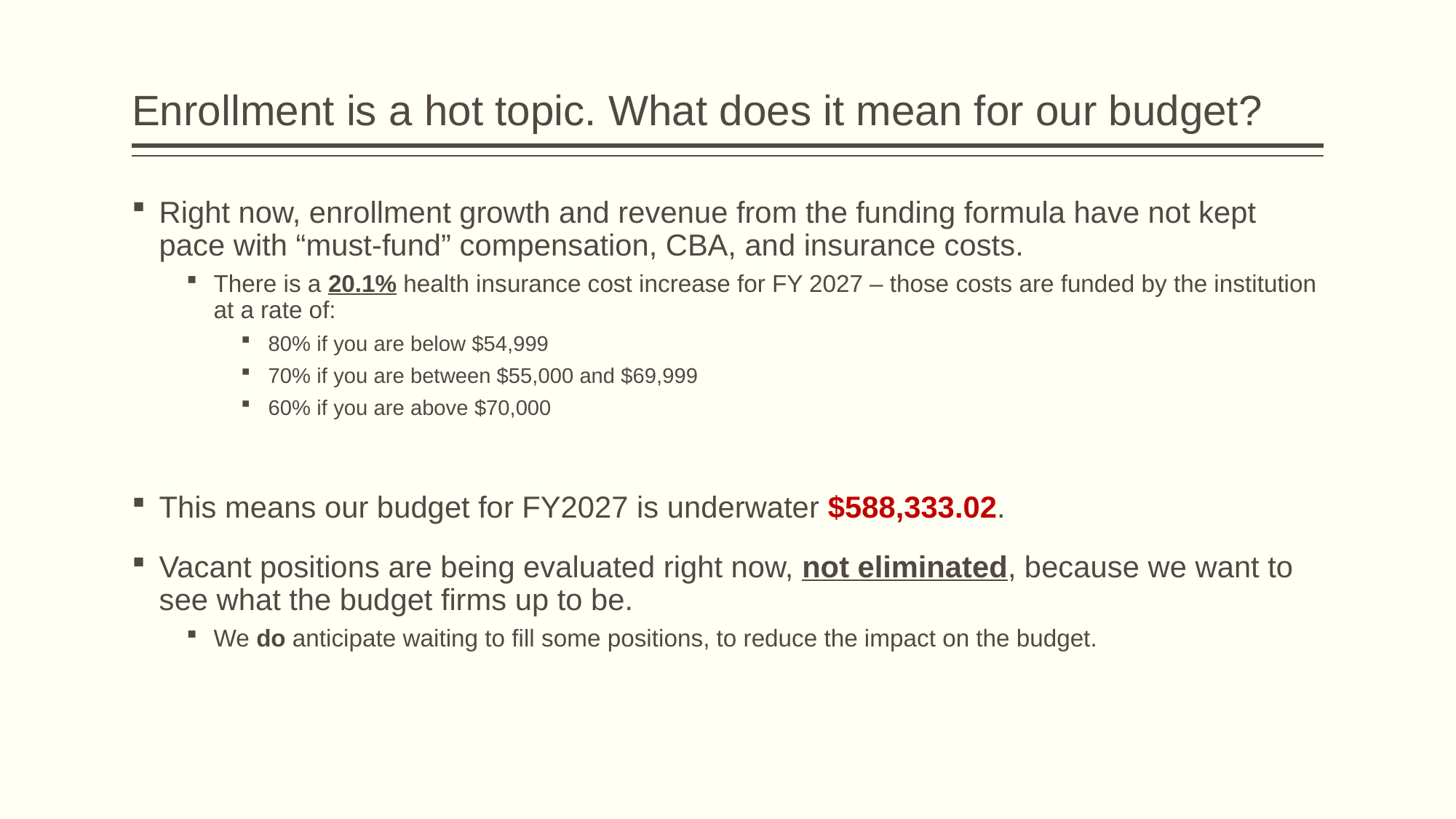

# Enrollment is a hot topic. What does it mean for our budget?
Right now, enrollment growth and revenue from the funding formula have not kept pace with “must-fund” compensation, CBA, and insurance costs.
There is a 20.1% health insurance cost increase for FY 2027 – those costs are funded by the institution at a rate of:
80% if you are below $54,999
70% if you are between $55,000 and $69,999
60% if you are above $70,000

This means our budget for FY2027 is underwater $588,333.02.
Vacant positions are being evaluated right now, not eliminated, because we want to see what the budget firms up to be.
We do anticipate waiting to fill some positions, to reduce the impact on the budget.